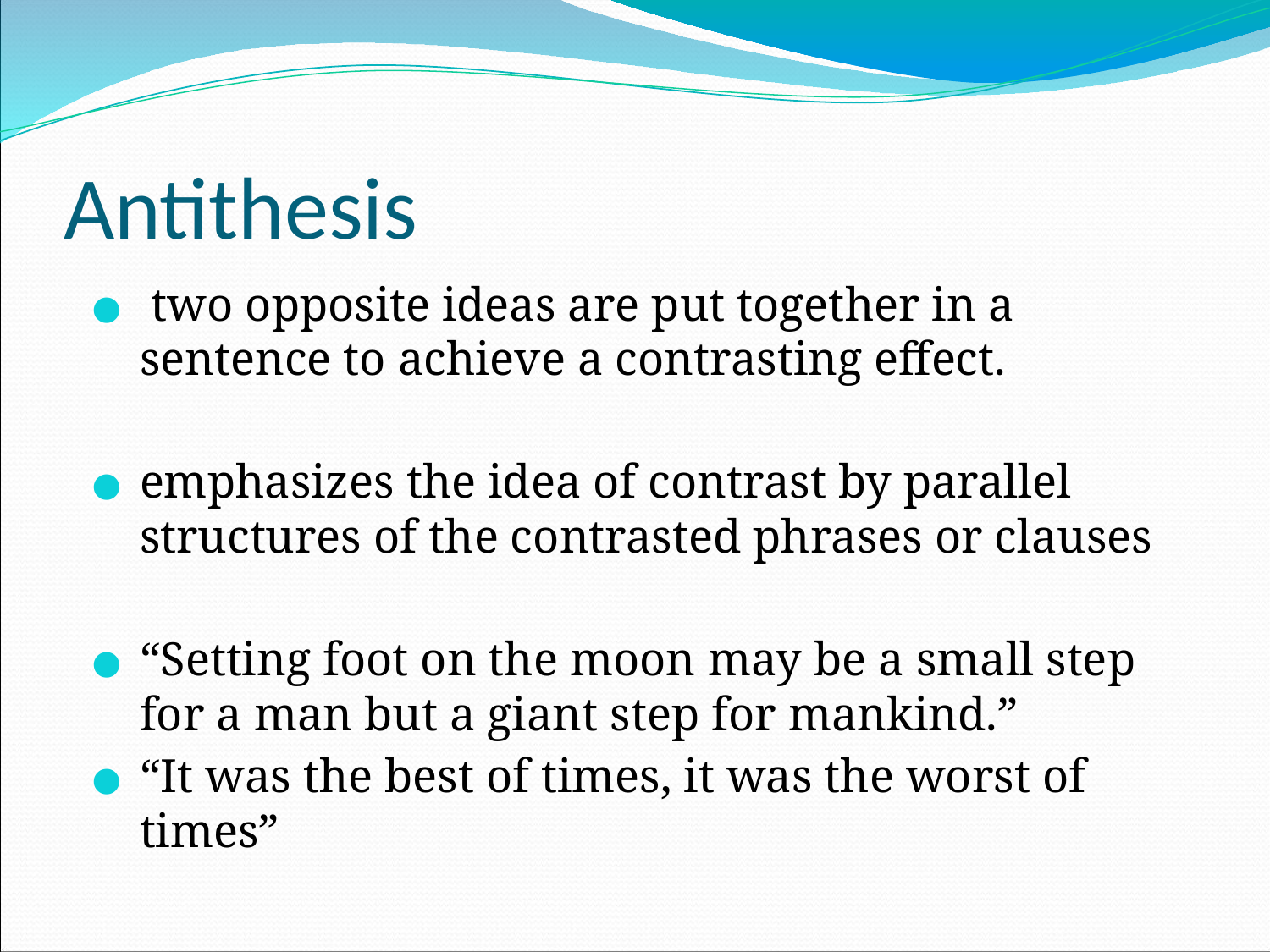

# Antithesis
 two opposite ideas are put together in a sentence to achieve a contrasting effect.

emphasizes the idea of contrast by parallel structures of the contrasted phrases or clauses

“Setting foot on the moon may be a small step for a man but a giant step for mankind.”
“It was the best of times, it was the worst of times”